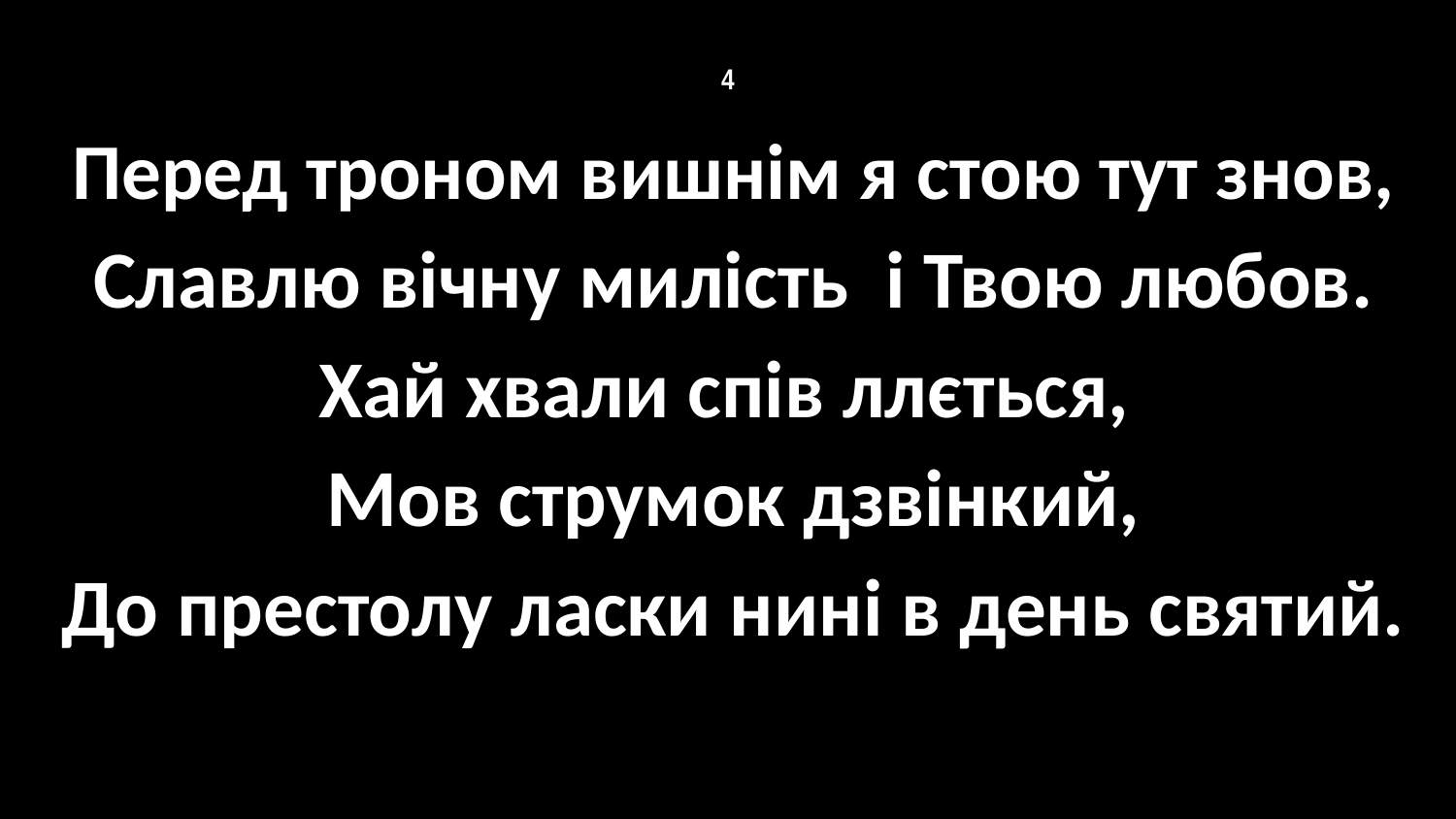

# 4
Перед троном вишнім я стою тут знов,
Славлю вічну милість  і Твою любов.
Хай хвали спів ллється,
Мов струмок дзвінкий,
До престолу ласки нині в день святий.